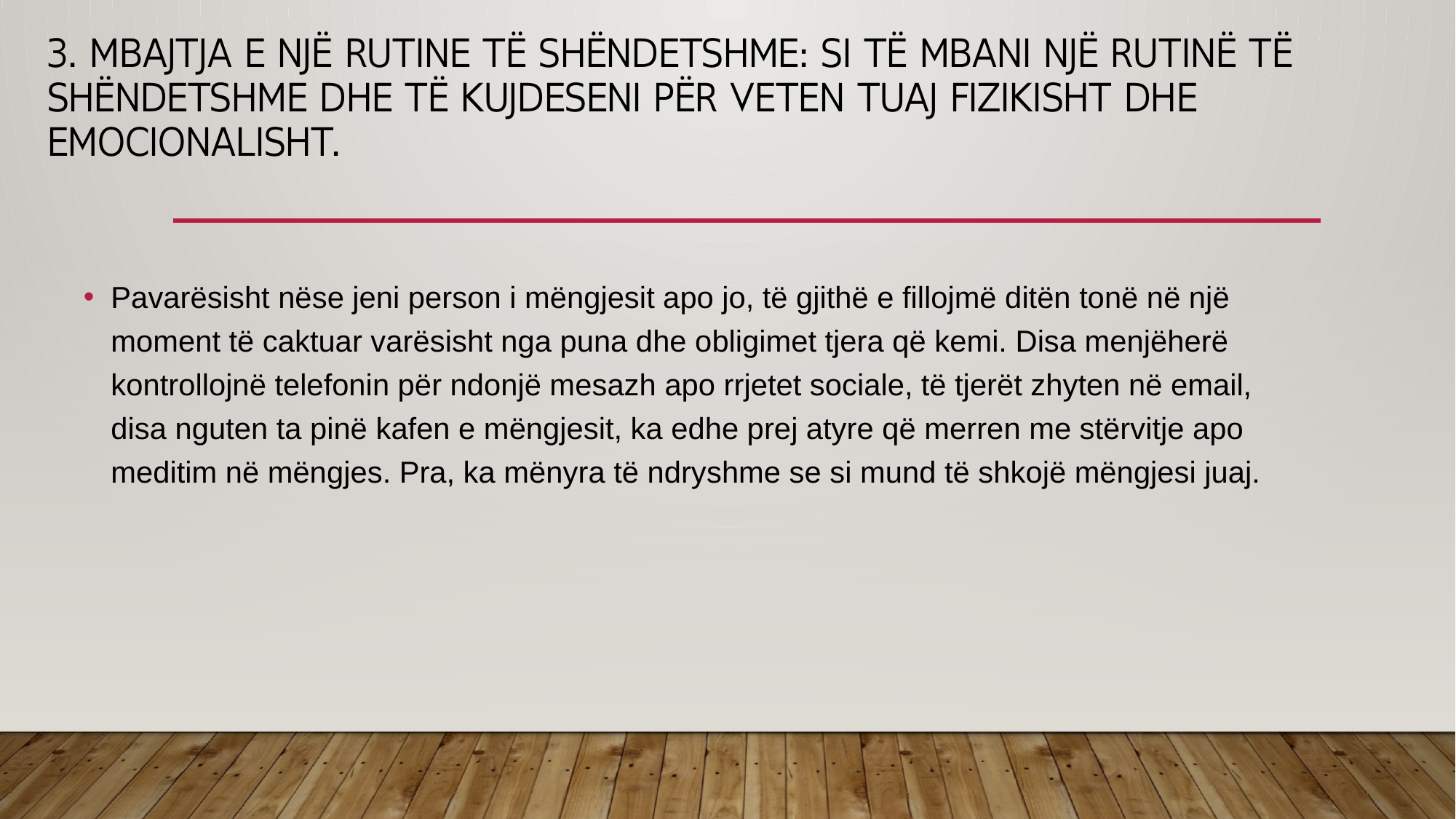

# 3. Mbajtja e një rutine të shëndetshme: Si të mbani një rutinë të shëndetshme dhe të kujdeseni për veten tuaj fizikisht dhe emocionalisht.
Pavarësisht nëse jeni person i mëngjesit apo jo, të gjithë e fillojmë ditën tonë në një moment të caktuar varësisht nga puna dhe obligimet tjera që kemi. Disa menjëherë kontrollojnë telefonin për ndonjë mesazh apo rrjetet sociale, të tjerët zhyten në email, disa nguten ta pinë kafen e mëngjesit, ka edhe prej atyre që merren me stërvitje apo meditim në mëngjes. Pra, ka mënyra të ndryshme se si mund të shkojë mëngjesi juaj.